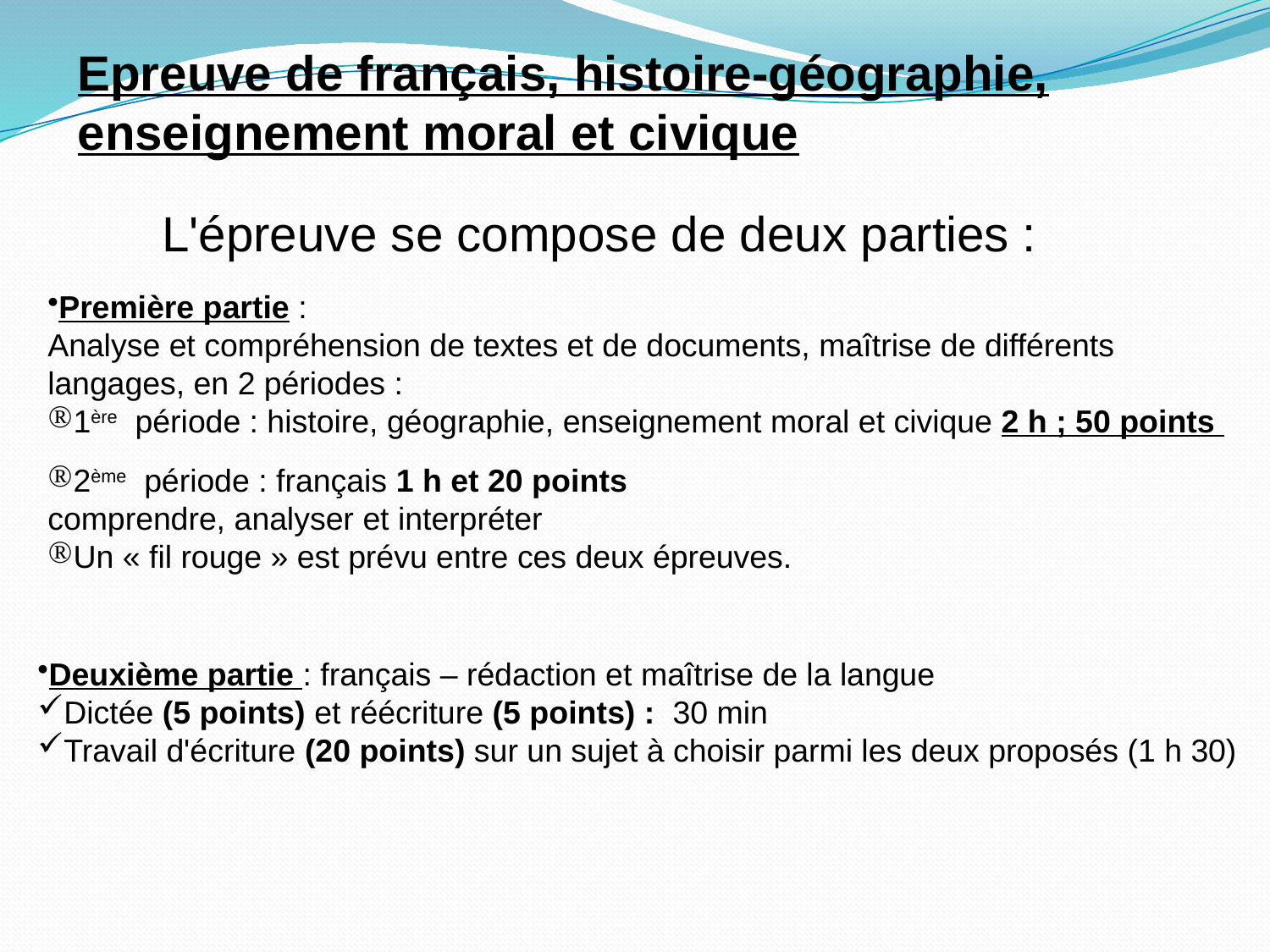

Epreuve de français, histoire-géographie, enseignement moral et civique
L'épreuve se compose de deux parties :
Première partie :
Analyse et compréhension de textes et de documents, maîtrise de différents langages, en 2 périodes :
1ère  période : histoire, géographie, enseignement moral et civique 2 h ; 50 points
2ème  période : français 1 h et 20 points
comprendre, analyser et interpréter
Un « fil rouge » est prévu entre ces deux épreuves.
Deuxième partie : français – rédaction et maîtrise de la langue
Dictée (5 points) et réécriture (5 points) :  30 min
Travail d'écriture (20 points) sur un sujet à choisir parmi les deux proposés (1 h 30)